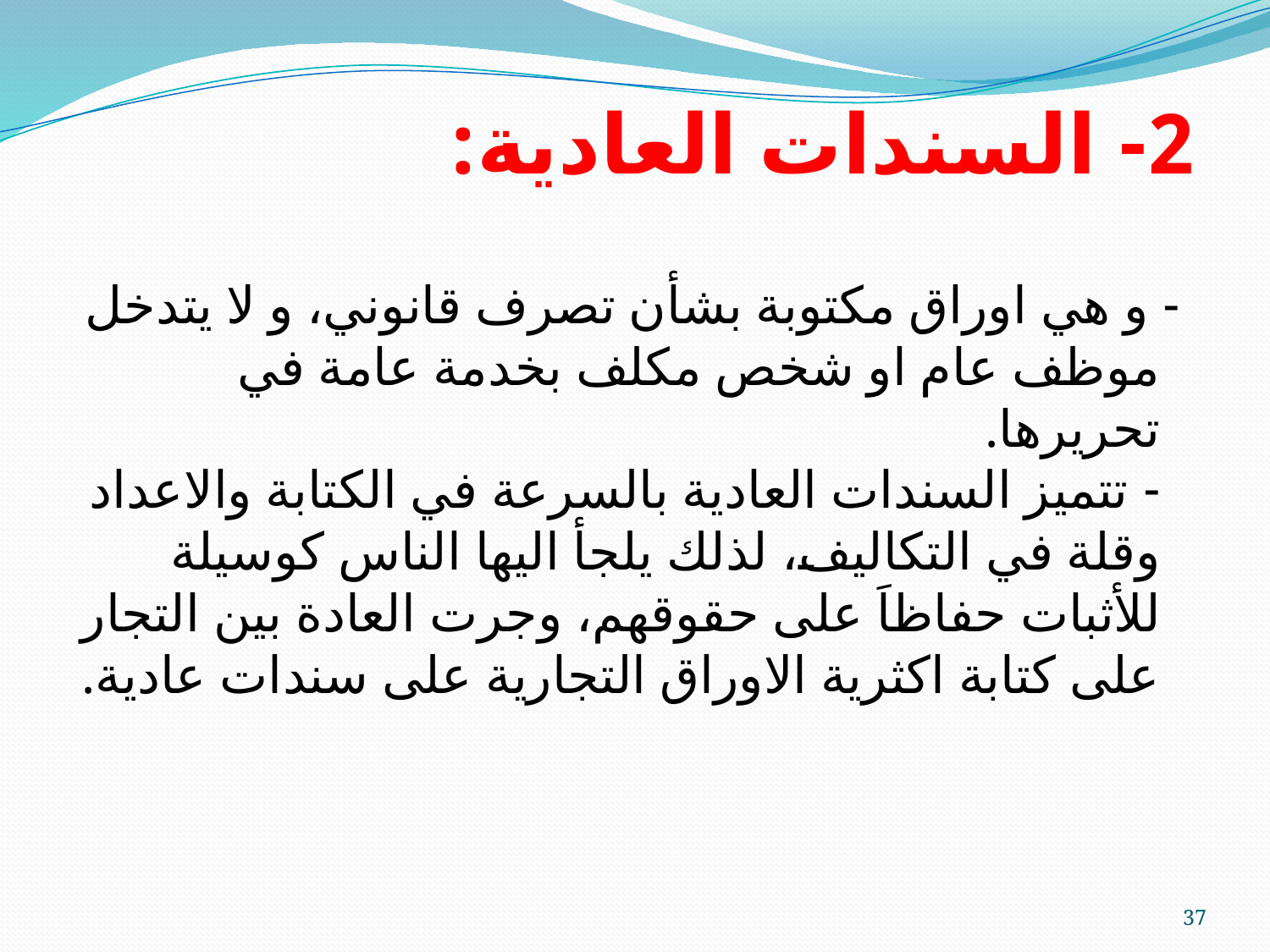

2- السندات العادية:

 - و هي اوراق مكتوبة بشأن تصرف قانوني، و لا يتدخل موظف عام او شخص مكلف بخدمة عامة في تحريرها.
- تتميز السندات العادية بالسرعة في الكتابة والاعداد وقلة في التكاليف، لذلك يلجأ اليها الناس كوسيلة للأثبات حفاظاَ على حقوقهم، وجرت العادة بين التجار على كتابة اكثرية الاوراق التجارية على سندات عادية.

37